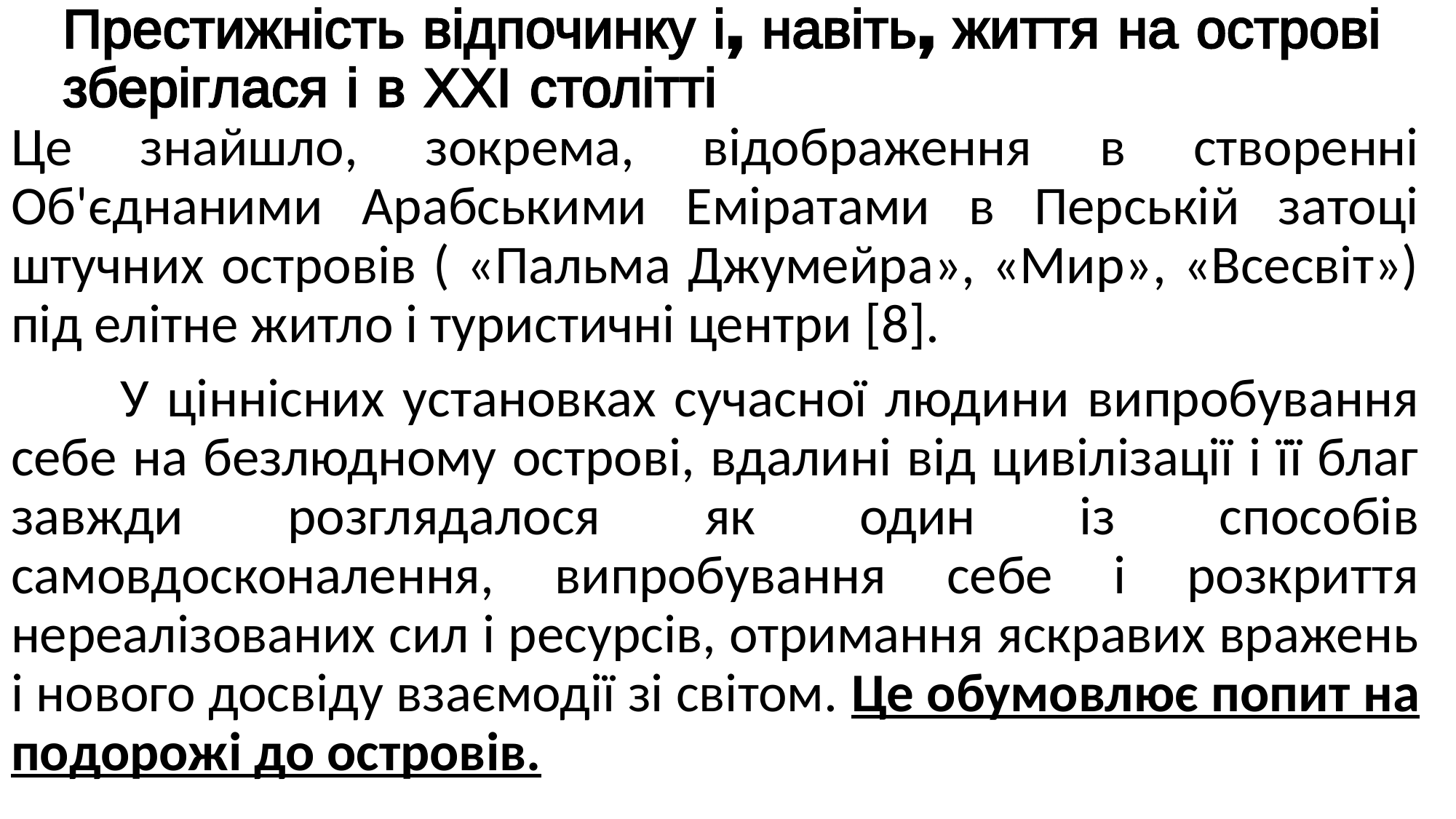

# Престижність відпочинку і, навіть, життя на острові зберіглася і в ХХІ столітті
Це знайшло, зокрема, відображення в створенні Об'єднаними Арабськими Еміратами в Перській затоці штучних островів ( «Пальма Джумейра», «Мир», «Всесвіт») під елітне житло і туристичні центри [8].
	У ціннісних установках сучасної людини випробування себе на безлюдному острові, вдалині від цивілізації і її благ завжди розглядалося як один із способів самовдосконалення, випробування себе і розкриття нереалізованих сил і ресурсів, отримання яскравих вражень і нового досвіду взаємодії зі світом. Це обумовлює попит на подорожі до островів.